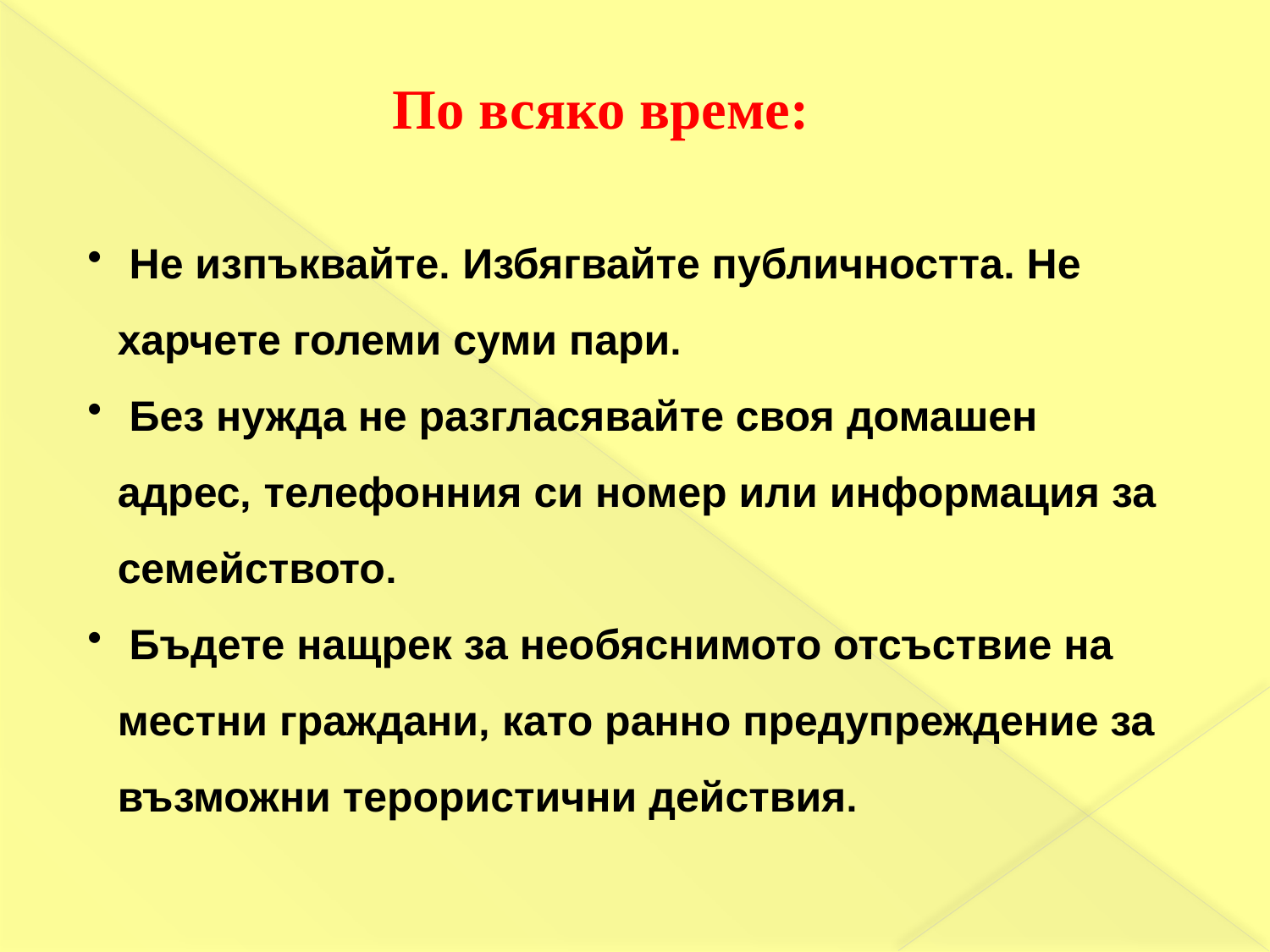

По всяко време:
 Не изпъквайте. Избягвайте публичността. Не харчете големи суми пари.
 Без нужда не разгласявайте своя домашен адрес, телефонния си номер или информация за семейството.
 Бъдете нащрек за необяснимото отсъствие на местни граждани, като ранно предупреждение за възможни терористични действия.